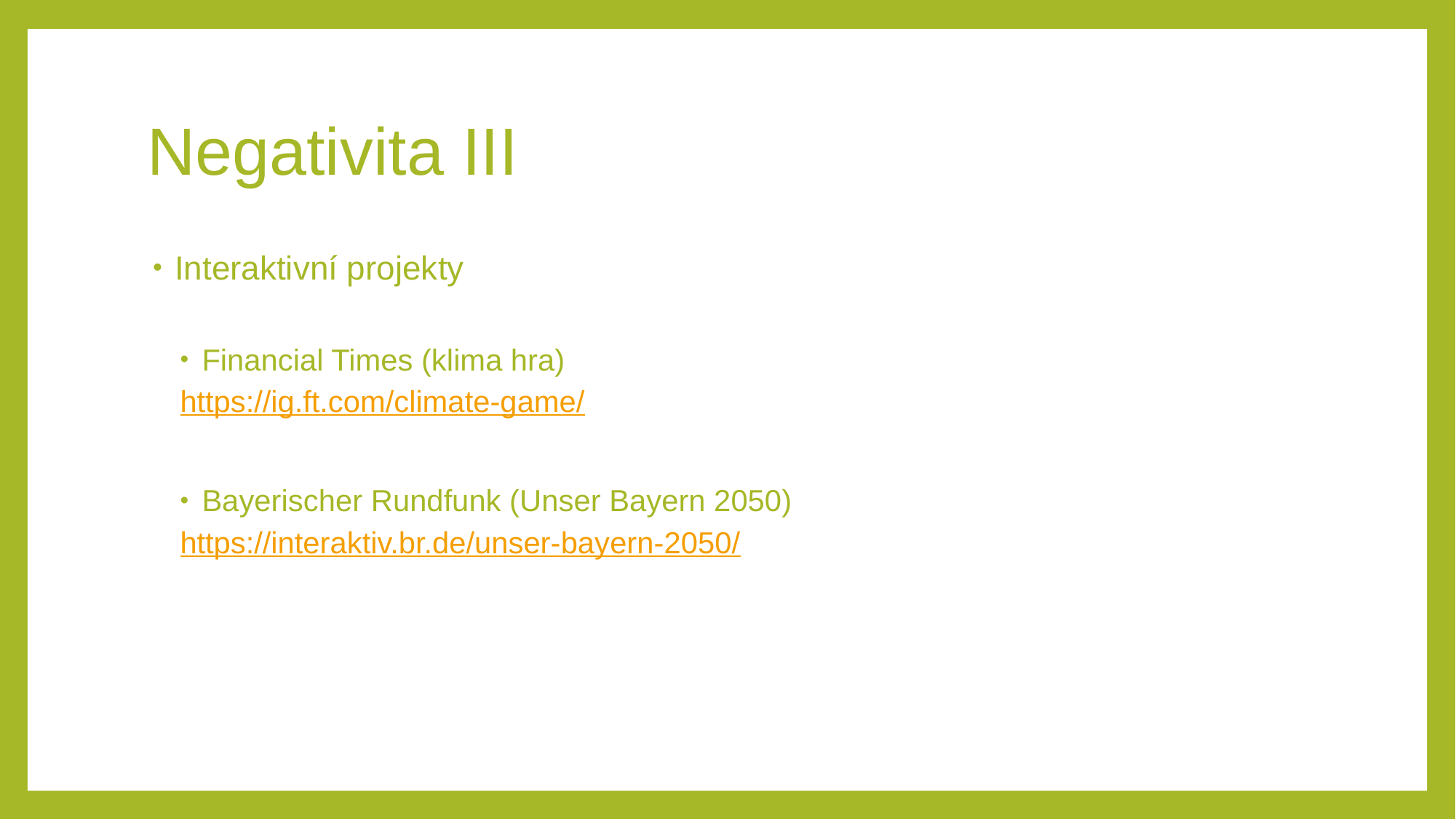

# Negativita III
Interaktivní projekty

Financial Times (klima hra)
https://ig.ft.com/climate-game/

Bayerischer Rundfunk (Unser Bayern 2050)
https://interaktiv.br.de/unser-bayern-2050/